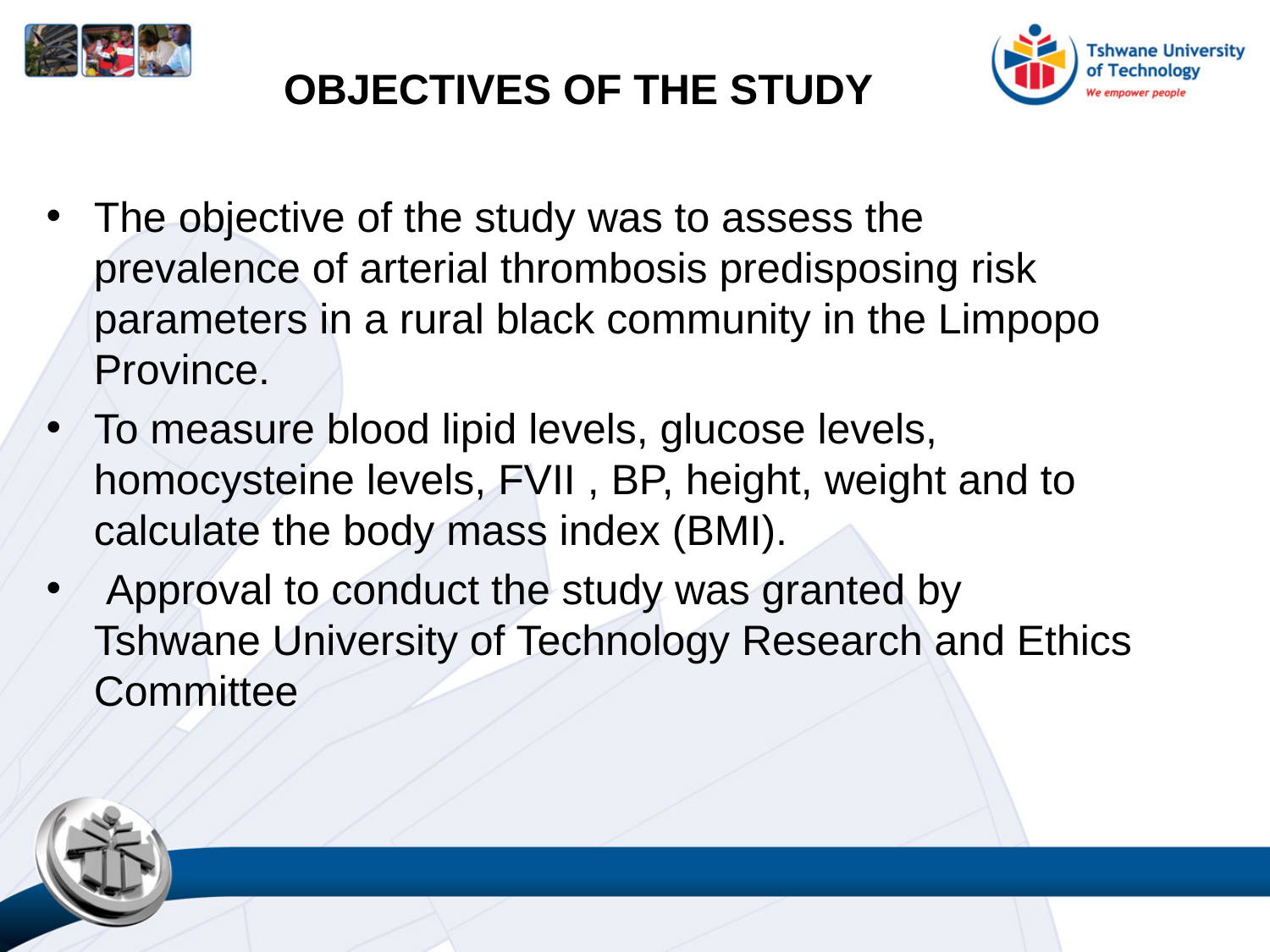

# OBJECTIVES OF THE STUDY

The objective of the study was to assess the prevalence of arterial thrombosis predisposing risk parameters in a rural black community in the Limpopo Province.
To measure blood lipid levels, glucose levels, homocysteine levels, FVII , BP, height, weight and to calculate the body mass index (BMI).
 Approval to conduct the study was granted by Tshwane University of Technology Research and Ethics Committee